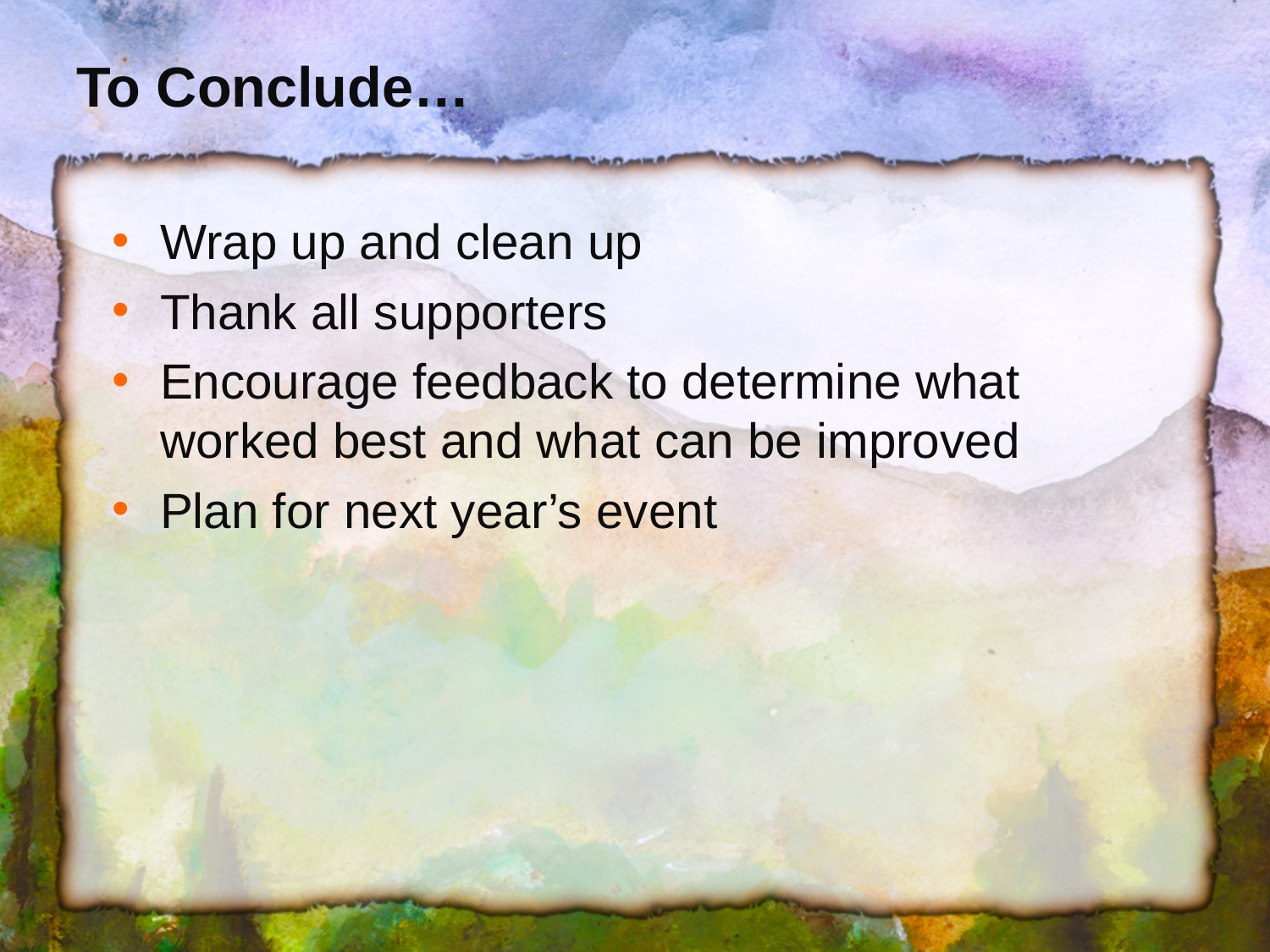

# To Conclude…
Wrap up and clean up
Thank all supporters
Encourage feedback to determine what worked best and what can be improved
Plan for next year’s event